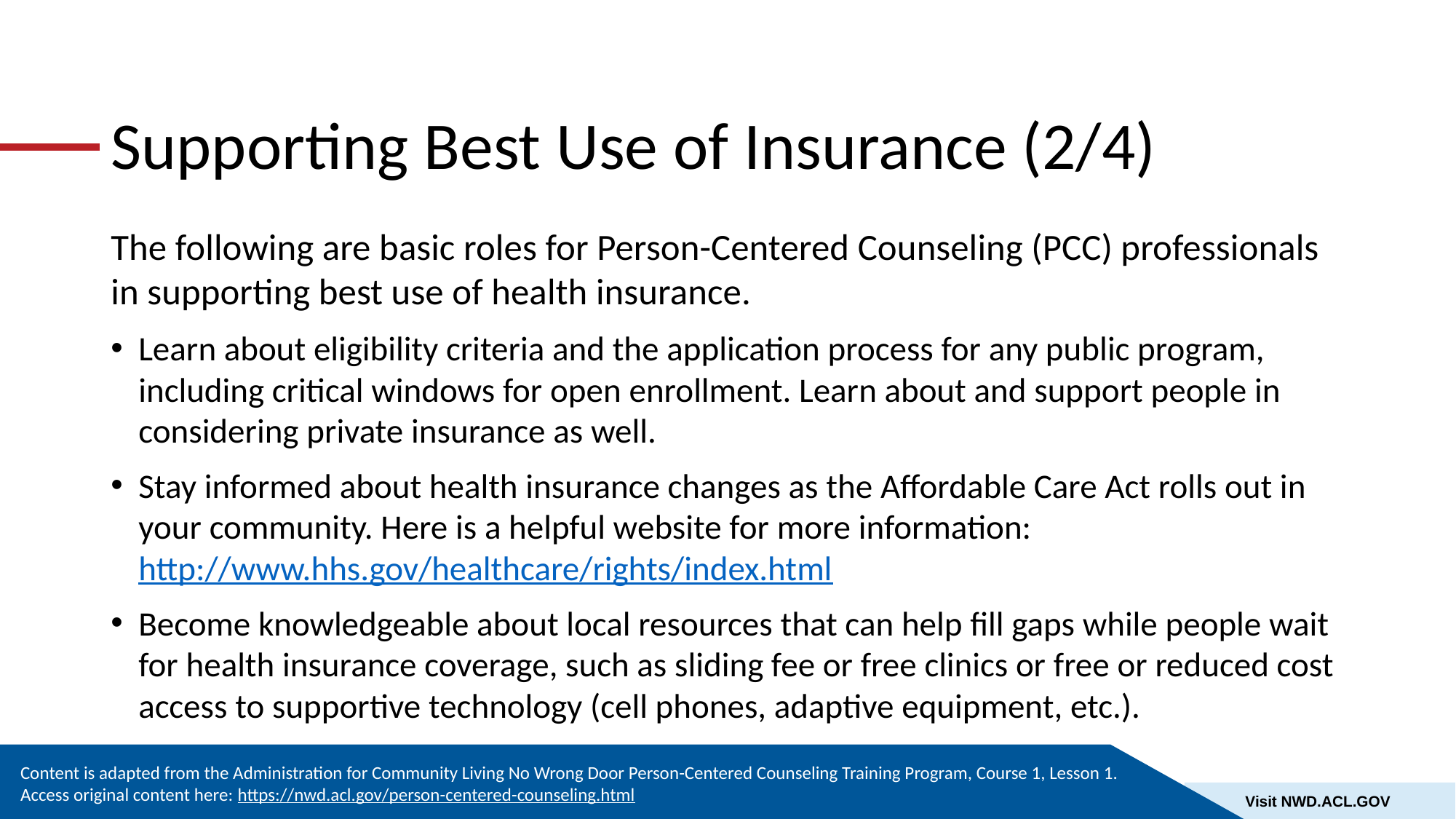

# Supporting Best Use of Insurance (2/4)
The following are basic roles for Person-Centered Counseling (PCC) professionals in supporting best use of health insurance.
Learn about eligibility criteria and the application process for any public program, including critical windows for open enrollment. Learn about and support people in considering private insurance as well.
Stay informed about health insurance changes as the Affordable Care Act rolls out in your community. Here is a helpful website for more information: http://www.hhs.gov/healthcare/rights/index.html
Become knowledgeable about local resources that can help fill gaps while people wait for health insurance coverage, such as sliding fee or free clinics or free or reduced cost access to supportive technology (cell phones, adaptive equipment, etc.).